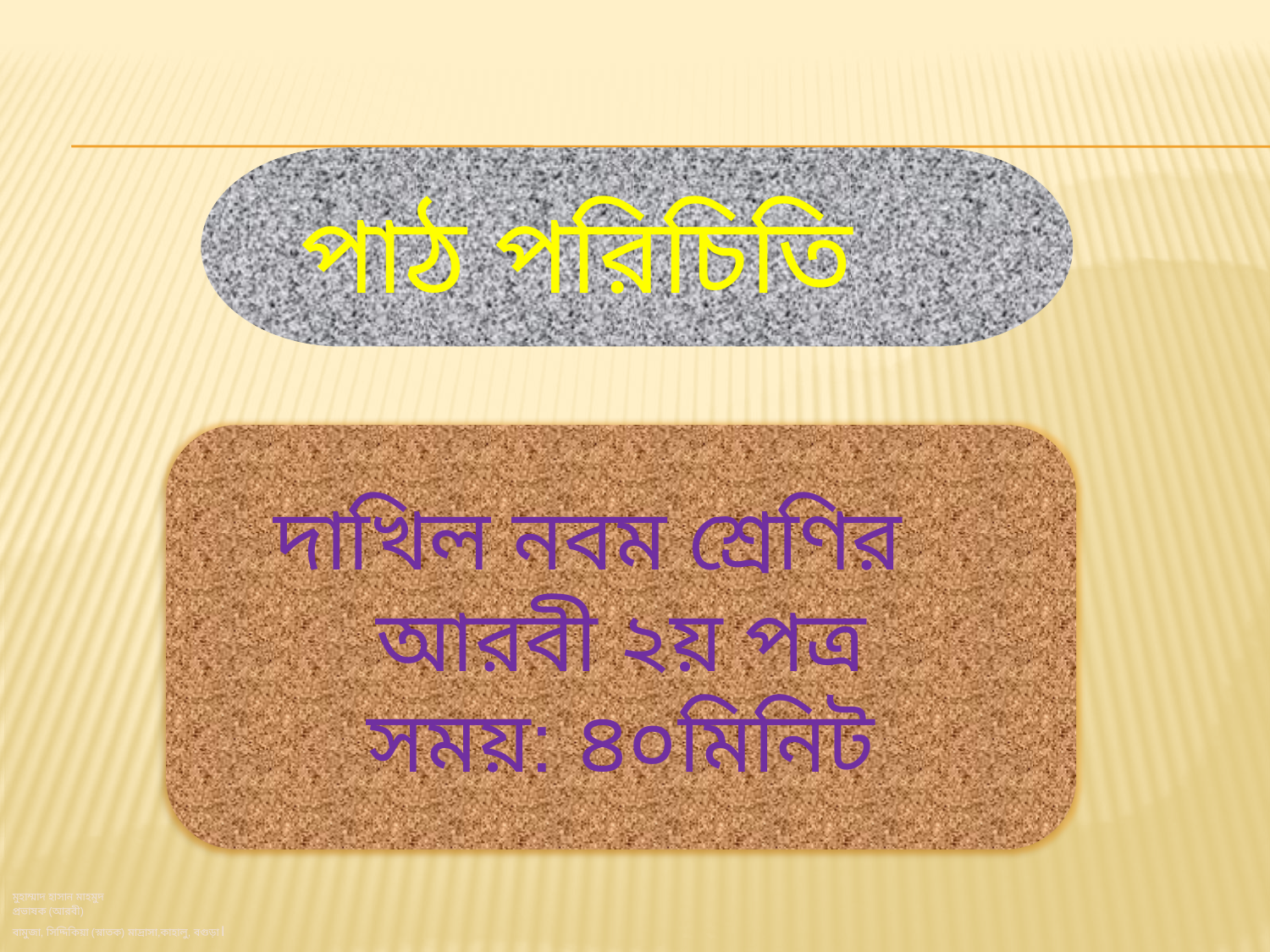

পাঠ পরিচিতি
দাখিল নবম শ্রেণির
আরবী ২য় পত্র
 সময়: ৪০মিনিট
মুহাম্মাদ হাসান মাহমুদ
প্রভাষক (আরবী)
বামুজা, সিদ্দিকিয়া (স্নাতক) মাদ্রাসা,কাহালু, বগুড়া।